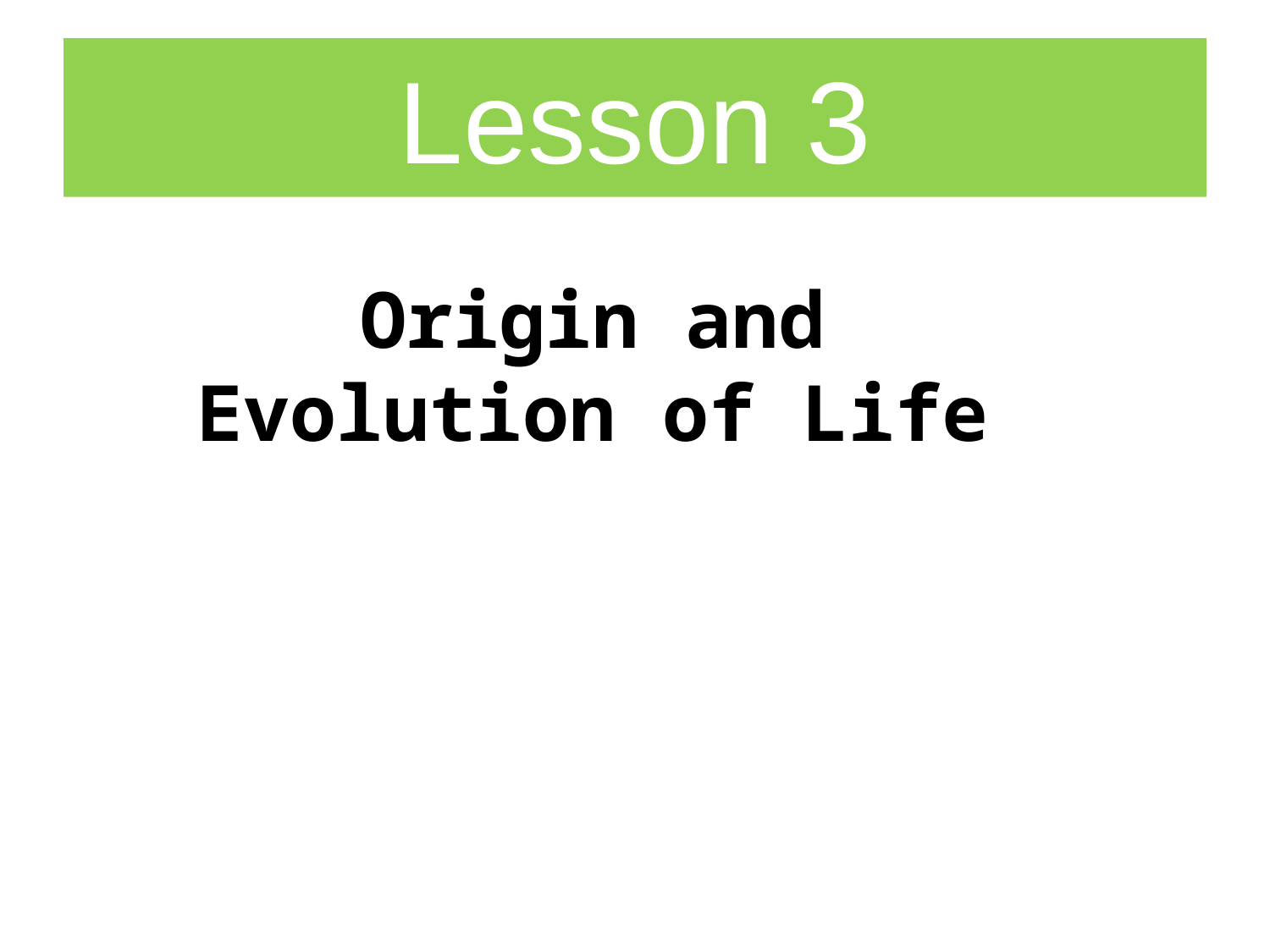

# Lesson 3
Origin and Evolution of Life